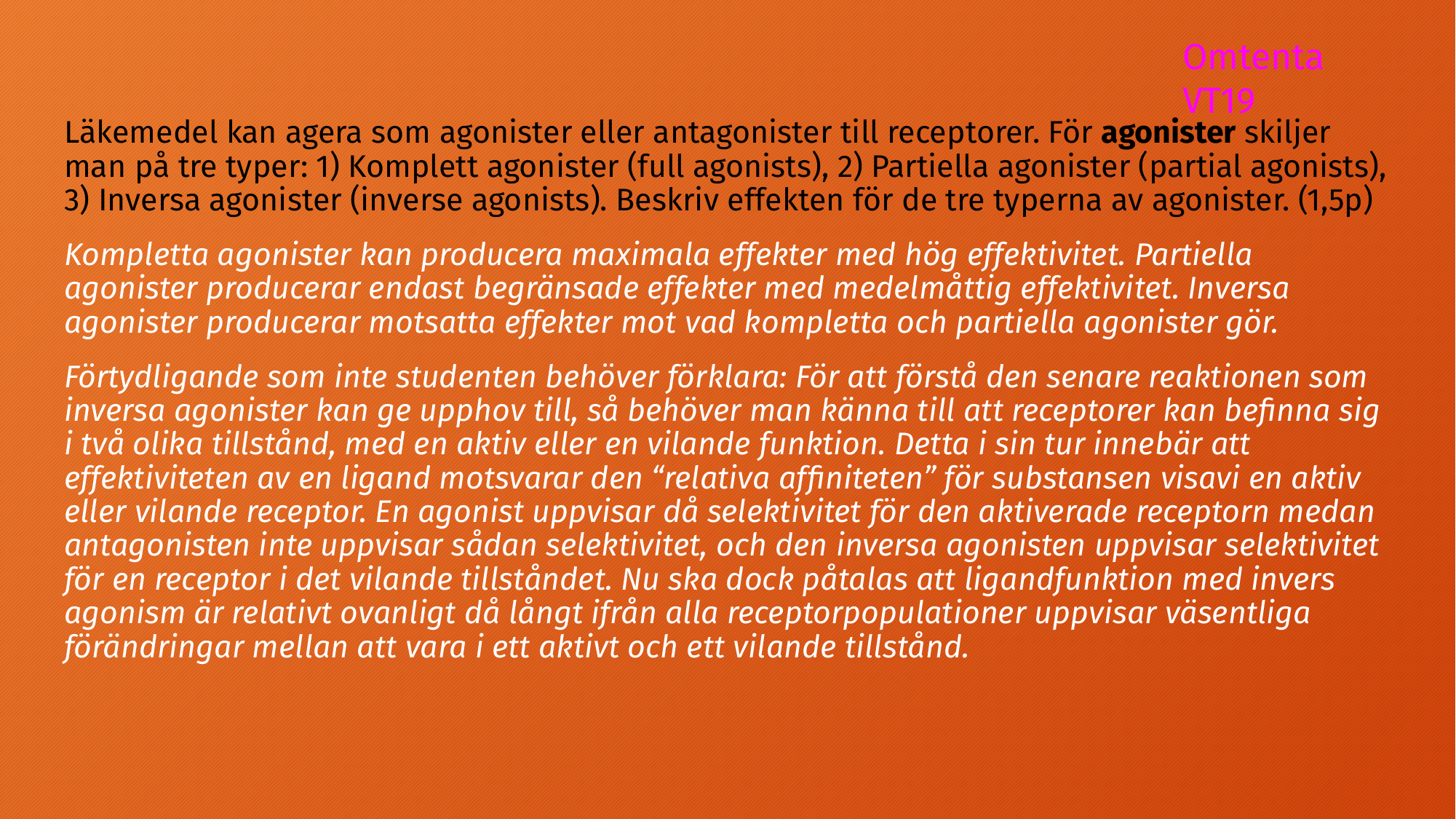

Omtenta VT19
Läkemedel kan agera som agonister eller antagonister till receptorer. För agonister skiljer man på tre typer: 1) Komplett agonister (full agonists), 2) Partiella agonister (partial agonists), 3) Inversa agonister (inverse agonists). Beskriv effekten för de tre typerna av agonister. (1,5p)
Kompletta agonister kan producera maximala effekter med hög effektivitet. Partiella agonister producerar endast begränsade effekter med medelmåttig effektivitet. Inversa agonister producerar motsatta effekter mot vad kompletta och partiella agonister gör.
Förtydligande som inte studenten behöver förklara: För att förstå den senare reaktionen som inversa agonister kan ge upphov till, så behöver man känna till att receptorer kan befinna sig i två olika tillstånd, med en aktiv eller en vilande funktion. Detta i sin tur innebär att effektiviteten av en ligand motsvarar den “relativa affiniteten” för substansen visavi en aktiv eller vilande receptor. En agonist uppvisar då selektivitet för den aktiverade receptorn medan antagonisten inte uppvisar sådan selektivitet, och den inversa agonisten uppvisar selektivitet för en receptor i det vilande tillståndet. Nu ska dock påtalas att ligandfunktion med invers agonism är relativt ovanligt då långt ifrån alla receptorpopulationer uppvisar väsentliga förändringar mellan att vara i ett aktivt och ett vilande tillstånd.